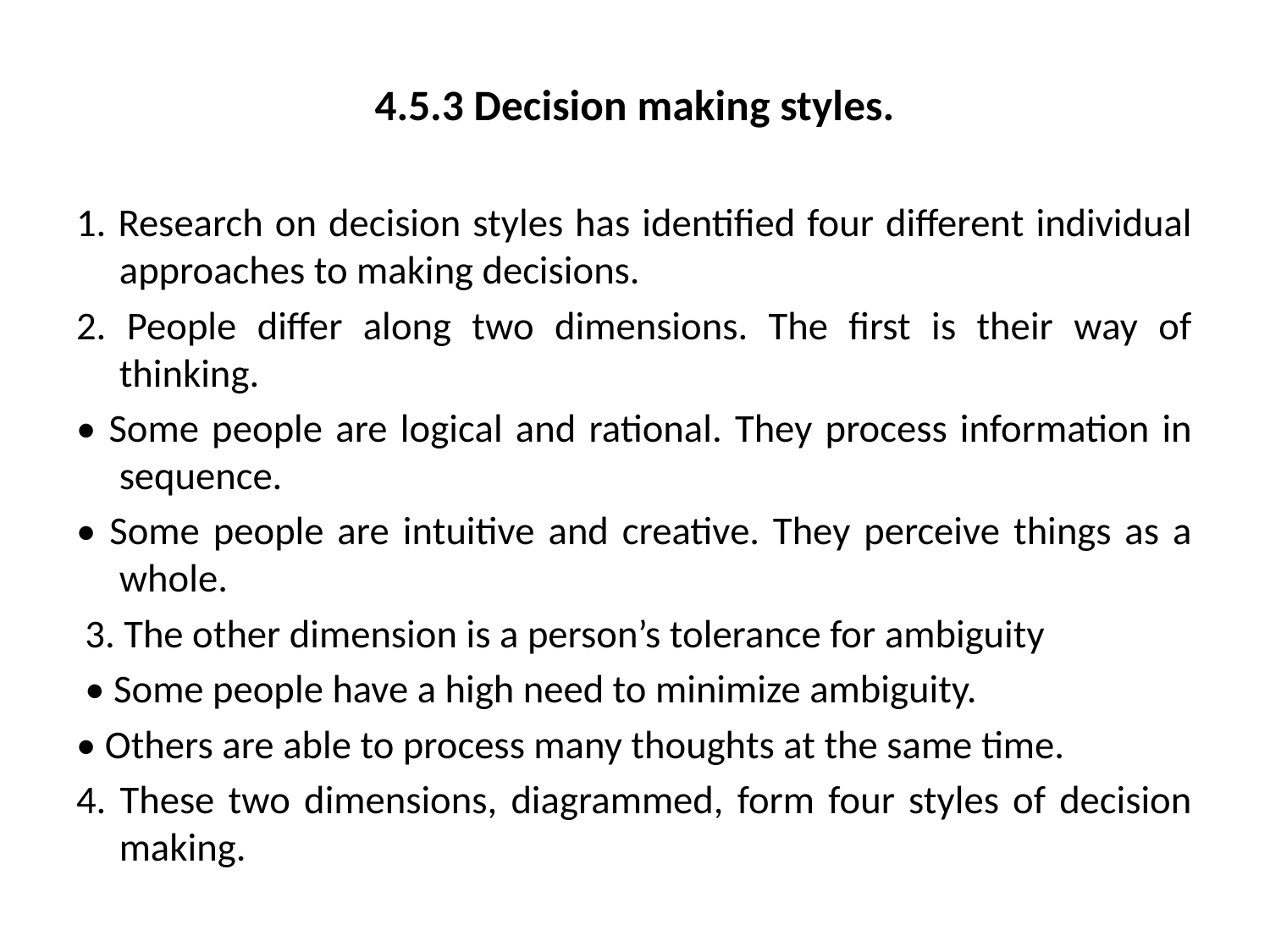

# 4.5.3 Decision making styles.
1. Research on decision styles has identified four different individual approaches to making decisions.
2. People differ along two dimensions. The first is their way of thinking.
• Some people are logical and rational. They process information in sequence.
• Some people are intuitive and creative. They perceive things as a whole.
 3. The other dimension is a person’s tolerance for ambiguity
 • Some people have a high need to minimize ambiguity.
• Others are able to process many thoughts at the same time.
4. These two dimensions, diagrammed, form four styles of decision making.